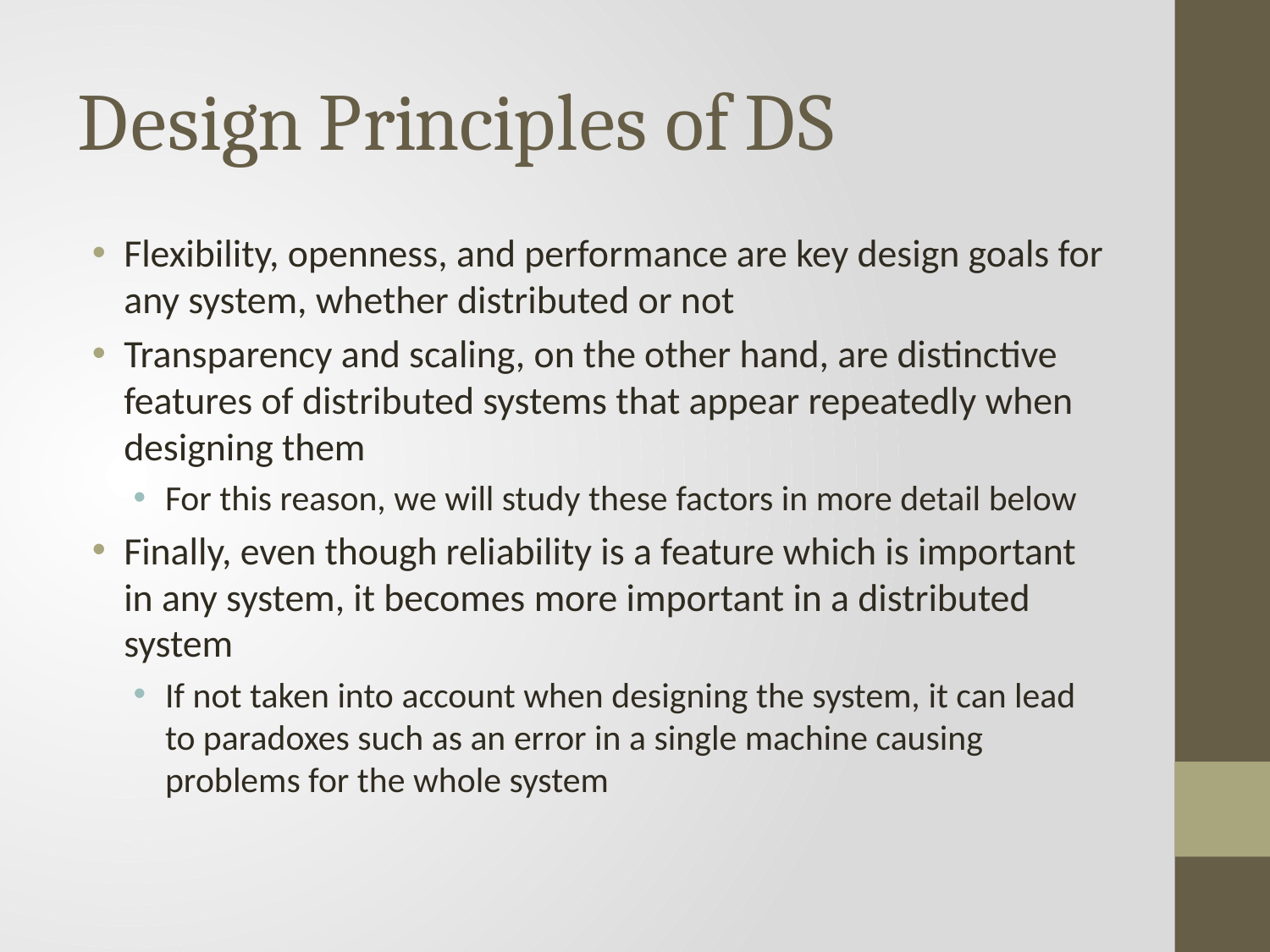

# Design Principles of DS
Flexibility, openness, and performance are key design goals for any system, whether distributed or not
Transparency and scaling, on the other hand, are distinctive features of distributed systems that appear repeatedly when designing them
For this reason, we will study these factors in more detail below
Finally, even though reliability is a feature which is important in any system, it becomes more important in a distributed system
If not taken into account when designing the system, it can lead to paradoxes such as an error in a single machine causing problems for the whole system